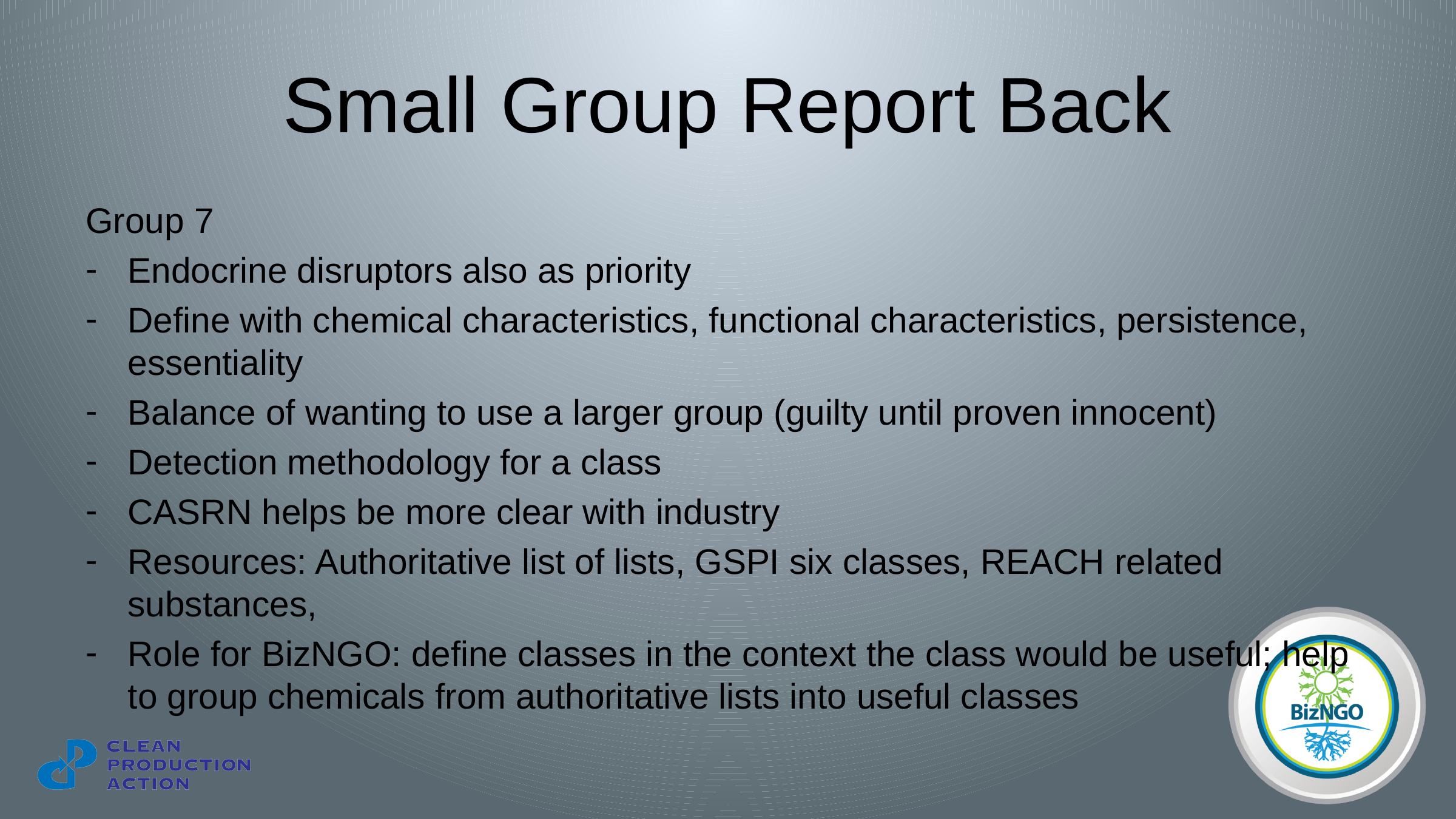

# Small Group Report Back
Group 7
Endocrine disruptors also as priority
Define with chemical characteristics, functional characteristics, persistence, essentiality
Balance of wanting to use a larger group (guilty until proven innocent)
Detection methodology for a class
CASRN helps be more clear with industry
Resources: Authoritative list of lists, GSPI six classes, REACH related substances,
Role for BizNGO: define classes in the context the class would be useful; help to group chemicals from authoritative lists into useful classes